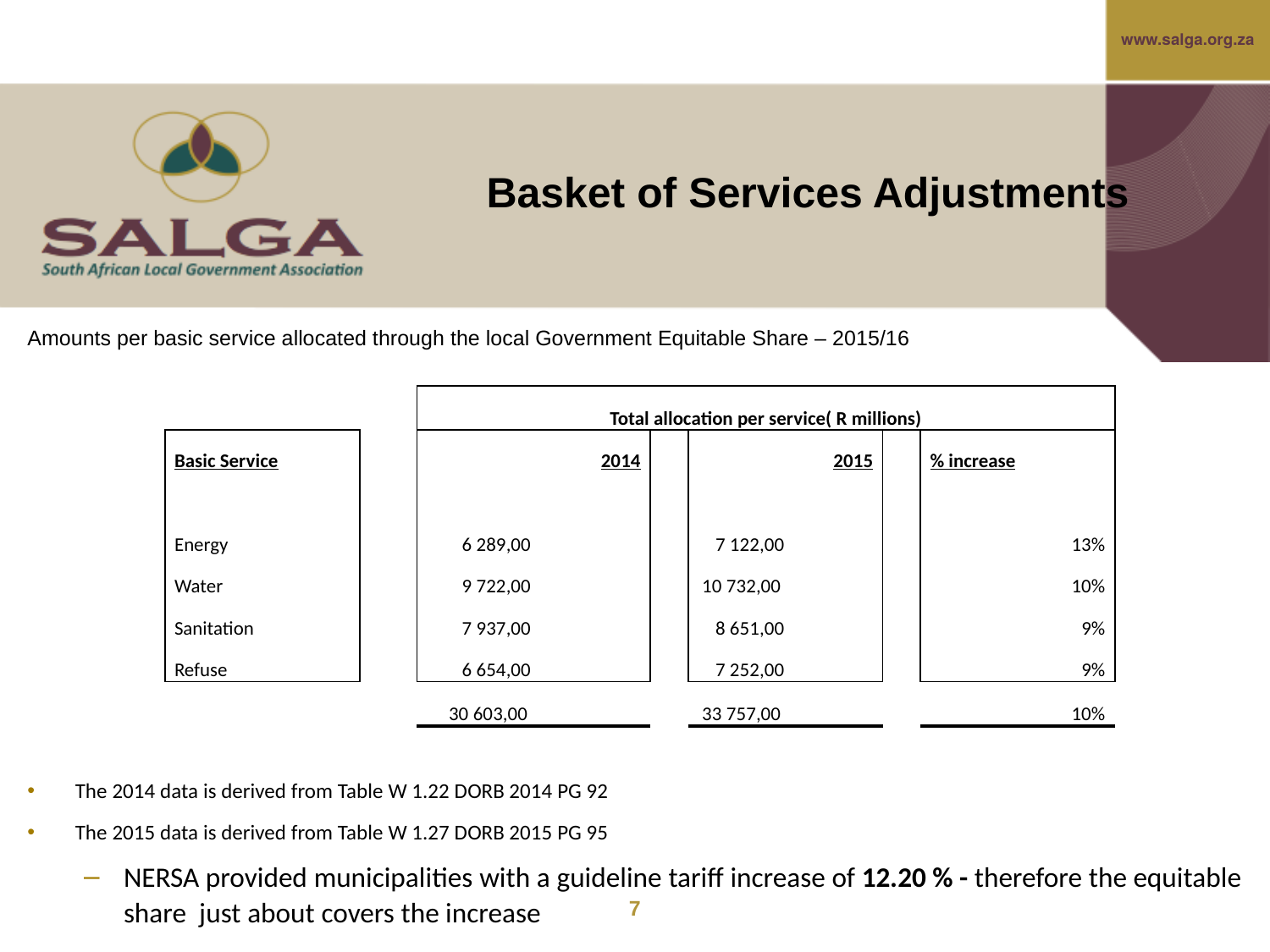

# Basket of Services Adjustments
Amounts per basic service allocated through the local Government Equitable Share – 2015/16

The 2014 data is derived from Table W 1.22 DORB 2014 PG 92
The 2015 data is derived from Table W 1.27 DORB 2015 PG 95
NERSA provided municipalities with a guideline tariff increase of 12.20 % - therefore the equitable share  just about covers the increase

|  |  | Total allocation per service( R millions) |  |  |  |  |
| --- | --- | --- | --- | --- | --- | --- |
| Basic Service |  | 2014 |  | 2015 |  | % increase |
|  |  |  |  |  |  |  |
| Energy |  | 6 289,00 |  | 7 122,00 |  | 13% |
| Water |  | 9 722,00 |  | 10 732,00 |  | 10% |
| Sanitation |  | 7 937,00 |  | 8 651,00 |  | 9% |
| Refuse |  | 6 654,00 |  | 7 252,00 |  | 9% |
|  |  | 30 603,00 |  | 33 757,00 |  | 10% |
7